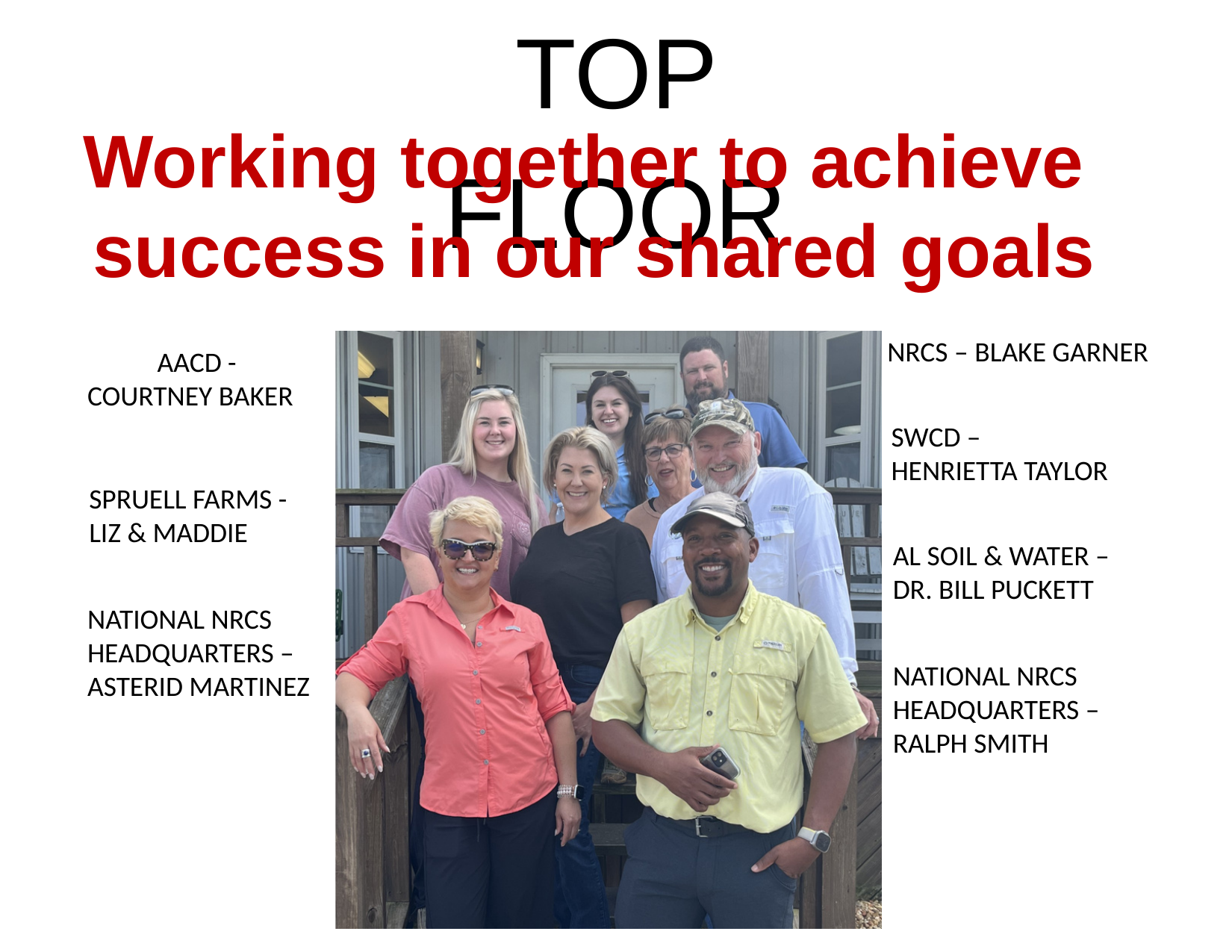

TOP FLOOR
Working together to achieve  success in our shared goals
NRCS – BLAKE GARNER

           AACD -
COURTNEY BAKER
SWCD –
HENRIETTA TAYLOR
SPRUELL FARMS - LIZ & MADDIE
AL SOIL & WATER – DR. BILL PUCKETT
NATIONAL NRCS HEADQUARTERS – ASTERID MARTINEZ
NATIONAL NRCS HEADQUARTERS – RALPH SMITH